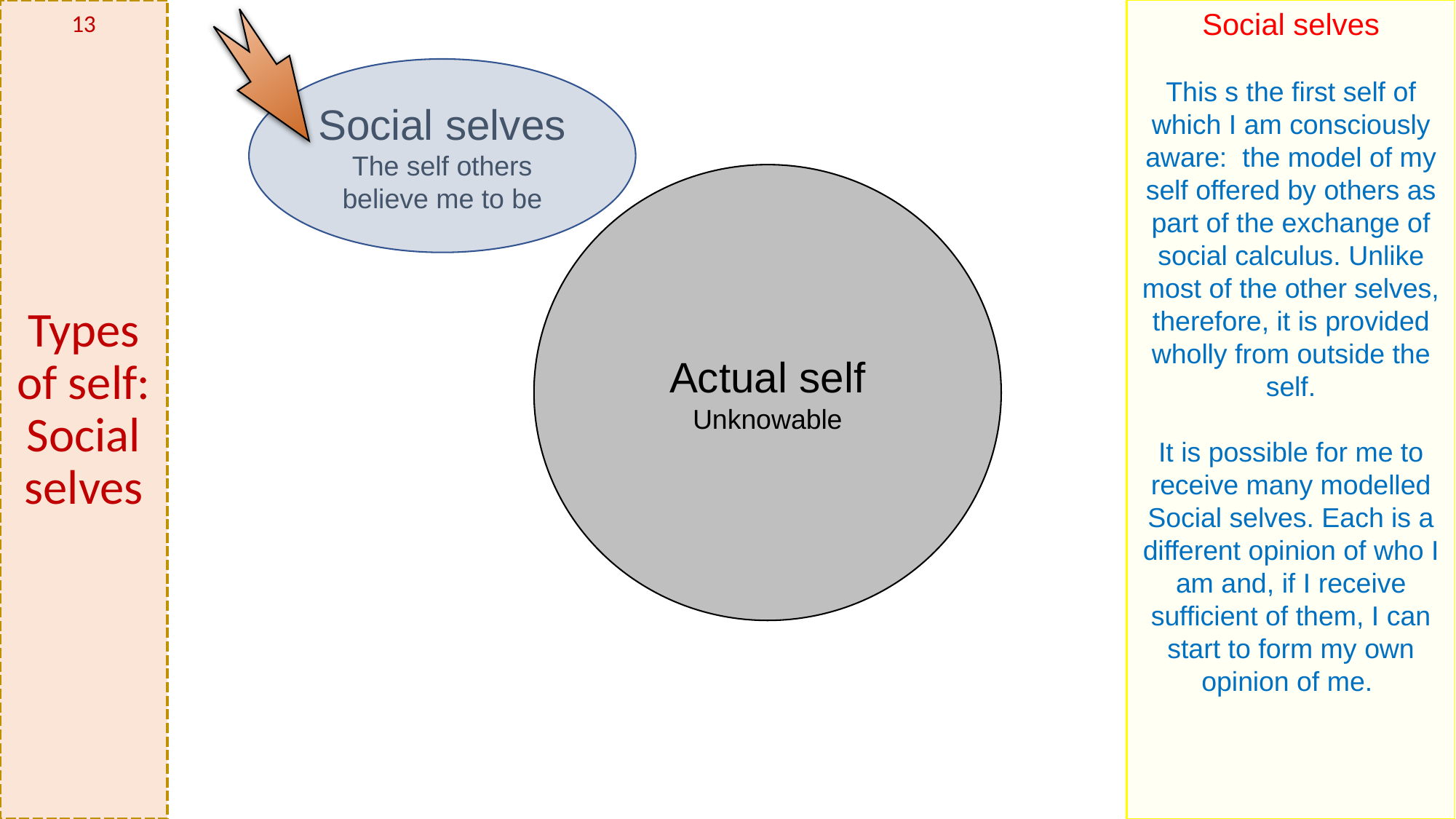

# Types of self: Social selves
Social selves

This s the first self of which I am consciously aware:  the model of my self offered by others as part of the exchange of social calculus. Unlike most of the other selves, therefore, it is provided wholly from outside the self.

It is possible for me to receive many modelled Social selves. Each is a different opinion of who I am and, if I receive sufficient of them, I can start to form my own opinion of me.

13

Social selves
The self others believe me to be
Actual self
Unknowable